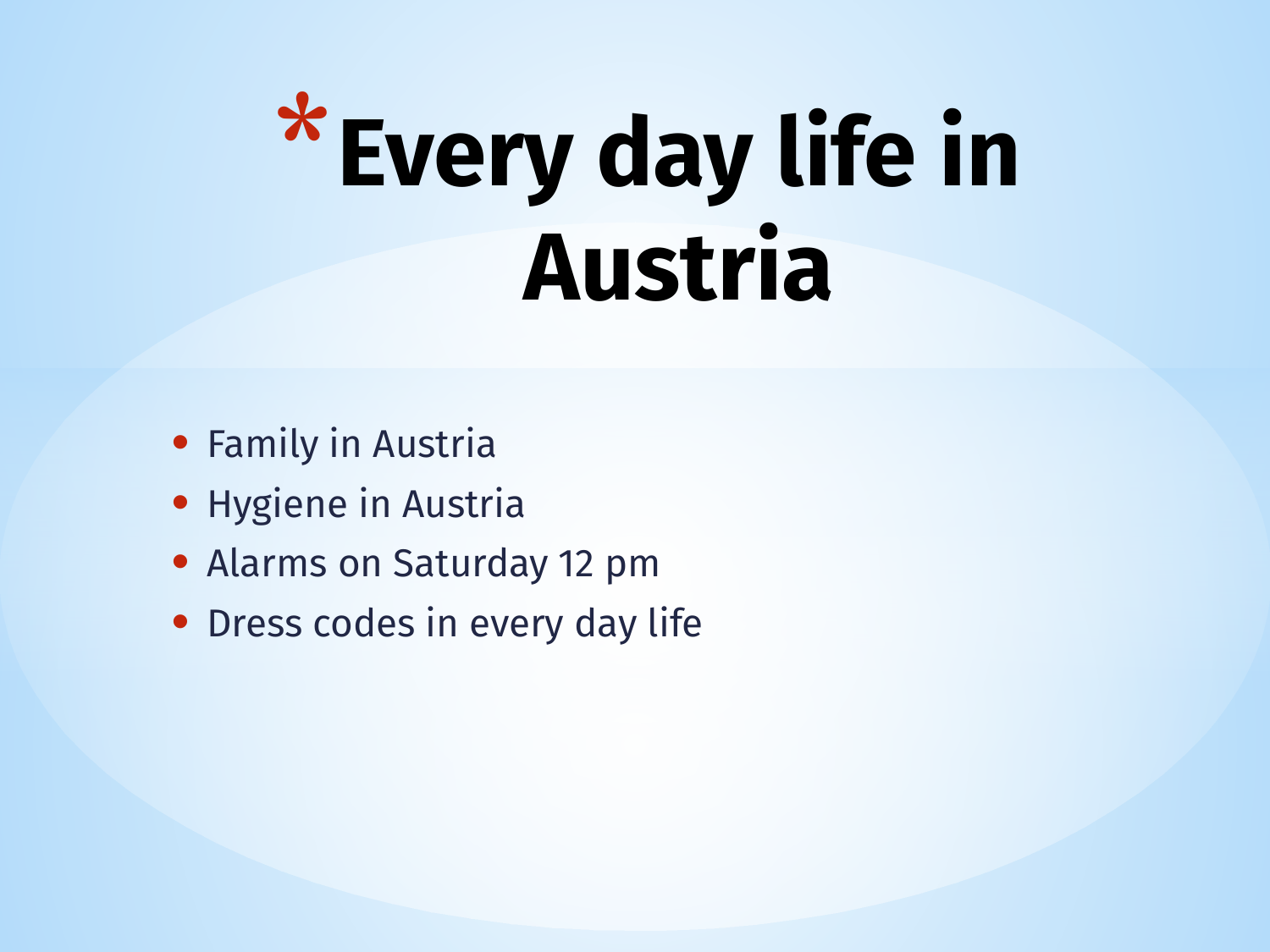

# Every day life in Austria
Family in Austria
Hygiene in Austria
Alarms on Saturday 12 pm
Dress codes in every day life